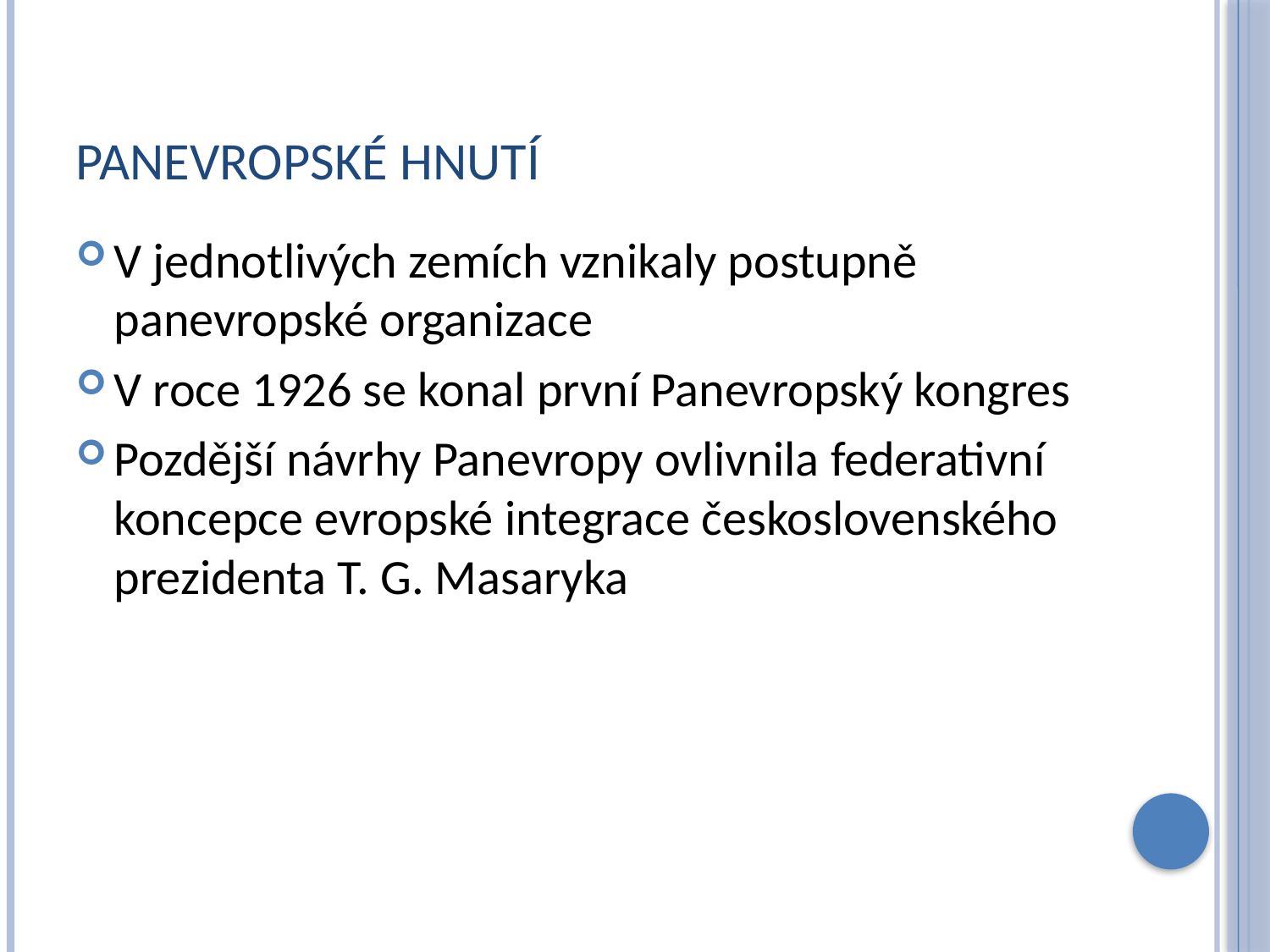

# Panevropské hnutí
V jednotlivých zemích vznikaly postupně panevropské organizace
V roce 1926 se konal první Panevropský kongres
Pozdější návrhy Panevropy ovlivnila federativní koncepce evropské integrace československého prezidenta T. G. Masaryka